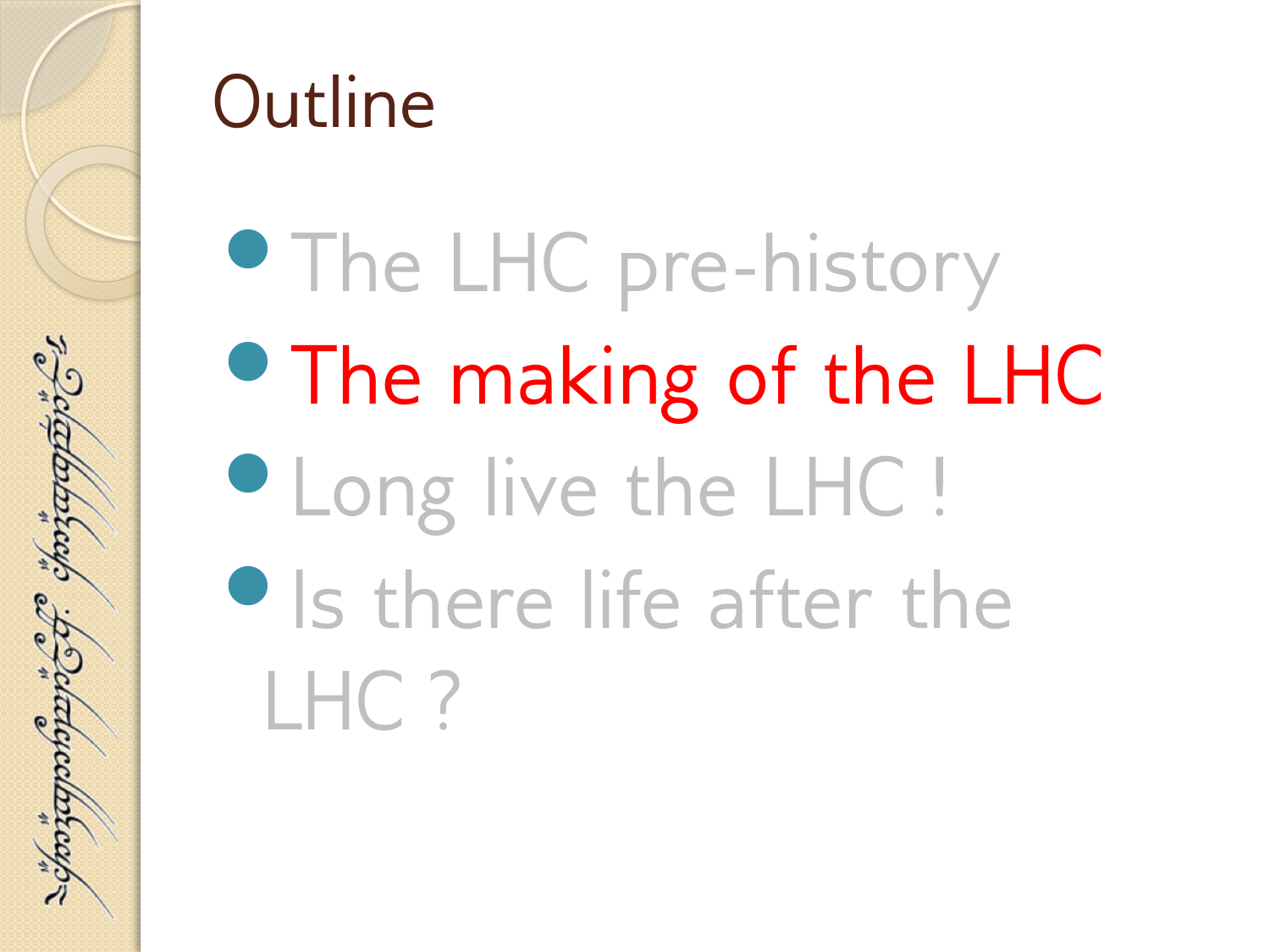

# Outline
The LHC pre-history
The making of the LHC
Long live the LHC !
Is there life after the LHC ?